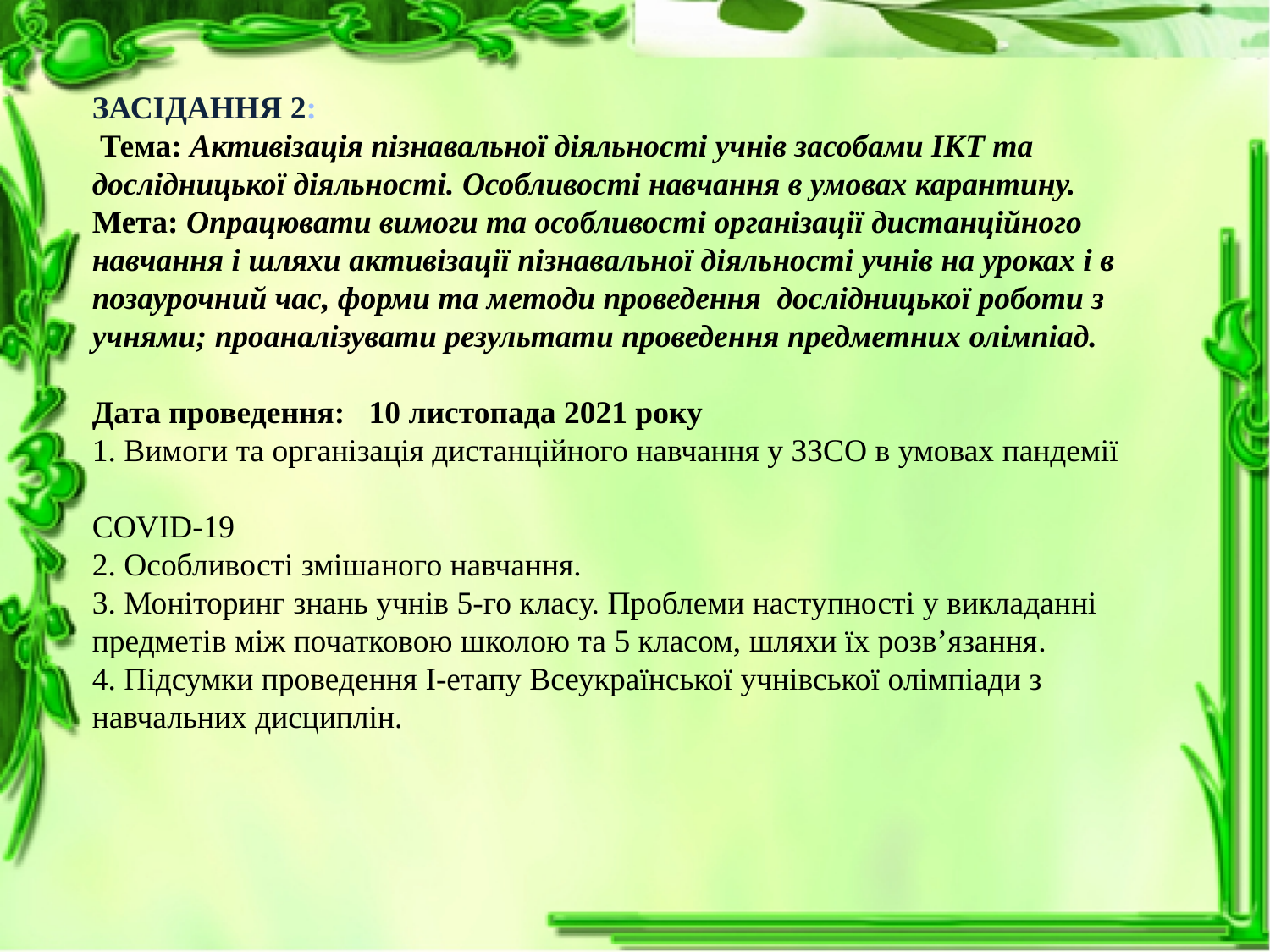

# ЗАСІДАННЯ 2: Тема: Активізація пізнавальної діяльності учнів засобами ІКТ та дослідницької діяльності. Особливості навчання в умовах карантину. Мета: Опрацювати вимоги та особливості організації дистанційного навчання і шляхи активізації пізнавальної діяльності учнів на уроках і в позаурочний час, форми та методи проведення  дослідницької роботи з учнями; проаналізувати результати проведення предметних олімпіад.   Дата проведення:   10 листопада 2021 року 1. Вимоги та організація дистанційного навчання у ЗЗСО в умовах пандемії COVID-19 2. Особливості змішаного навчання. 3. Моніторинг знань учнів 5-го класу. Проблеми наступності у викладанні предметів між початковою школою та 5 класом, шляхи їх розв’язання. 4. Підсумки проведення І-етапу Всеукраїнської учнівської олімпіади з навчальних дисциплін.